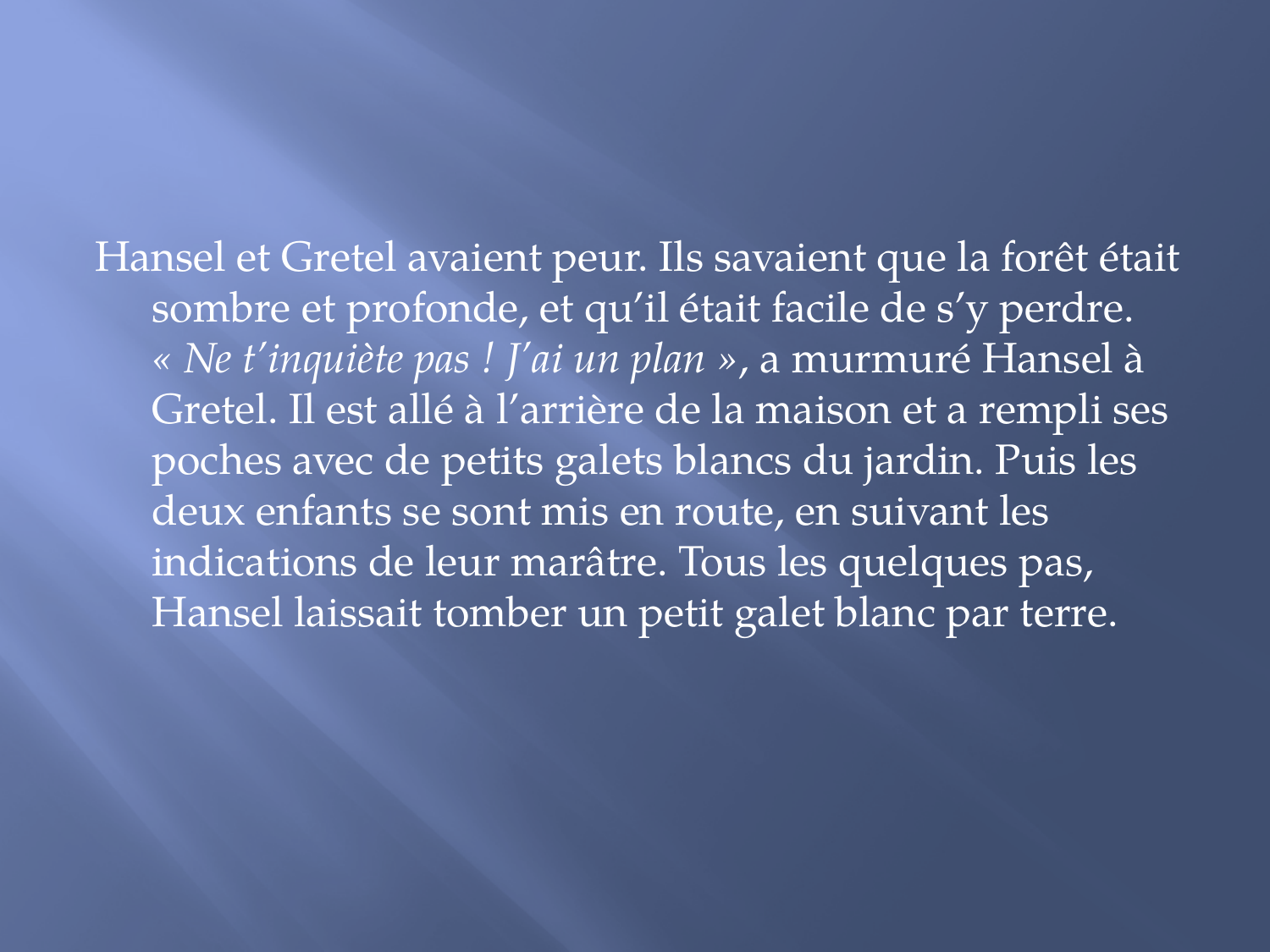

#
Hansel et Gretel avaient peur. Ils savaient que la forêt était sombre et profonde, et qu’il était facile de s’y perdre. 
« Ne t’inquiète pas ! J’ai un plan », a murmuré Hansel à Gretel. Il est allé à l’arrière de la maison et a rempli ses poches avec de petits galets blancs du jardin. Puis les deux enfants se sont mis en route, en suivant les indications de leur marâtre. Tous les quelques pas, Hansel laissait tomber un petit galet blanc par terre.